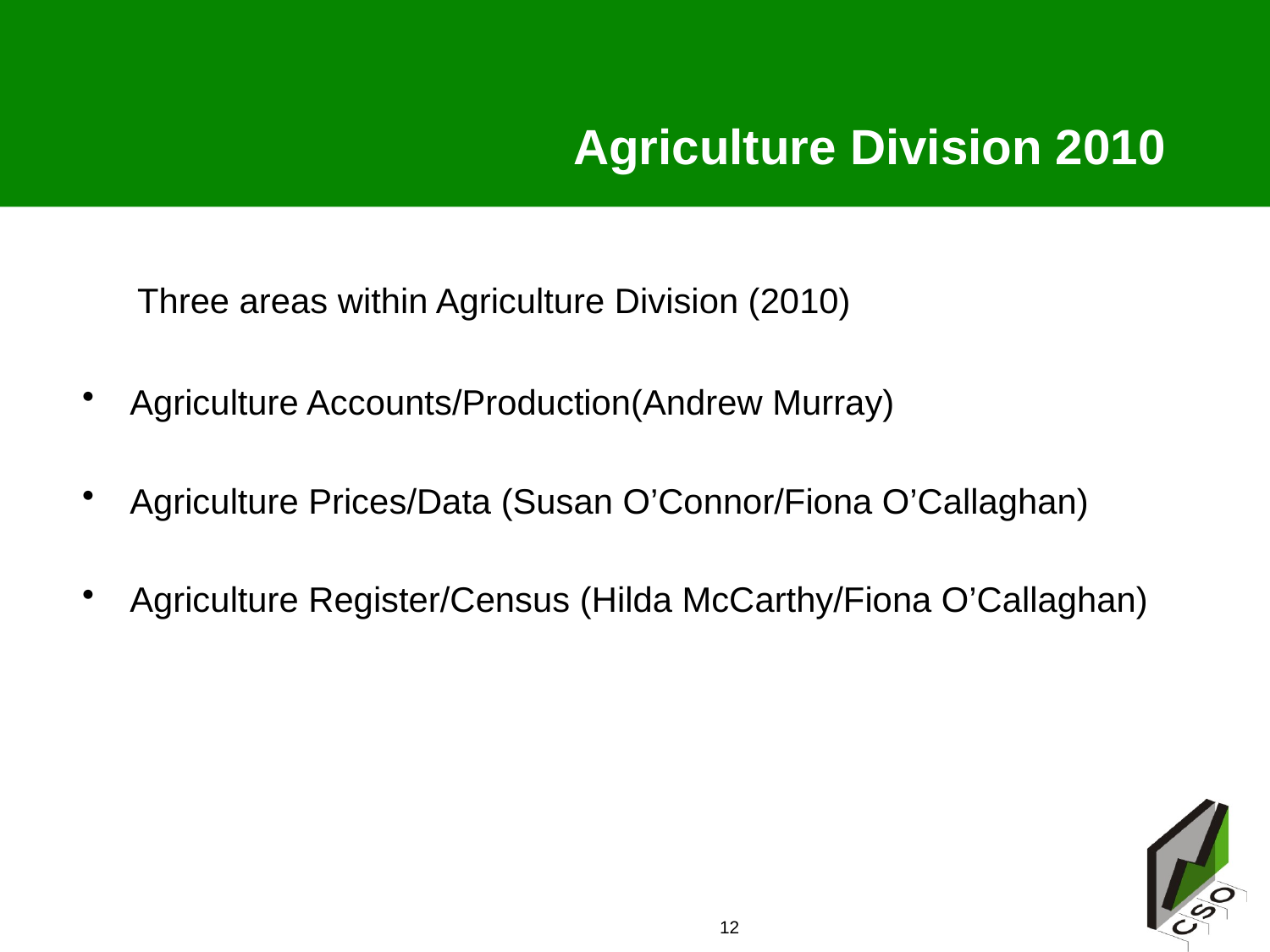

# Agriculture Division 2010
    Three areas within Agriculture Division (2010)

Agriculture Accounts/Production(Andrew Murray)

Agriculture Prices/Data (Susan O’Connor/Fiona O’Callaghan)

Agriculture Register/Census (Hilda McCarthy/Fiona O’Callaghan)
12